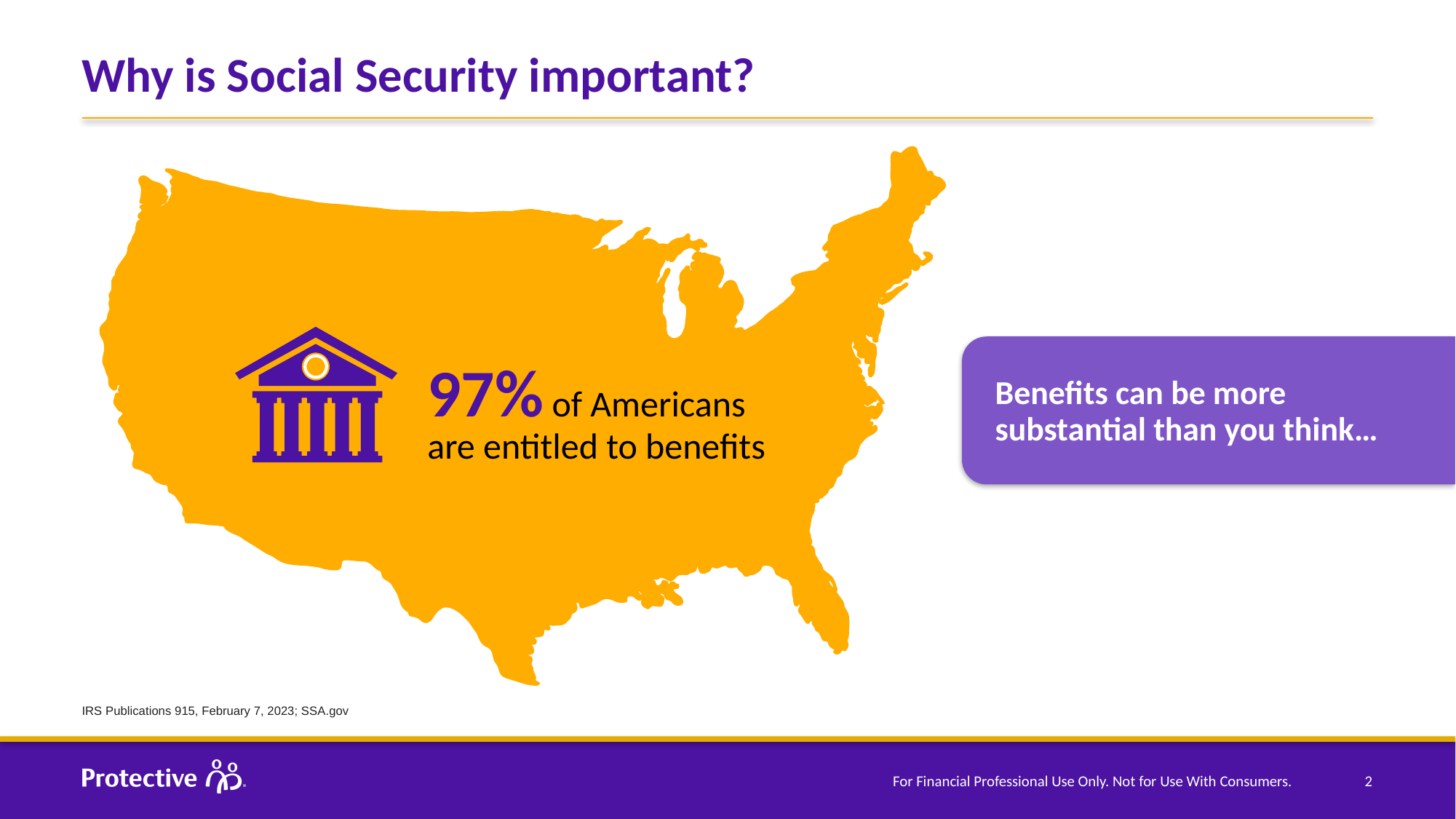

# Why is Social Security important?

Benefits can be more substantial than you think…
97% of Americans
are entitled to benefits
IRS Publications 915, February 7, 2023; SSA.gov